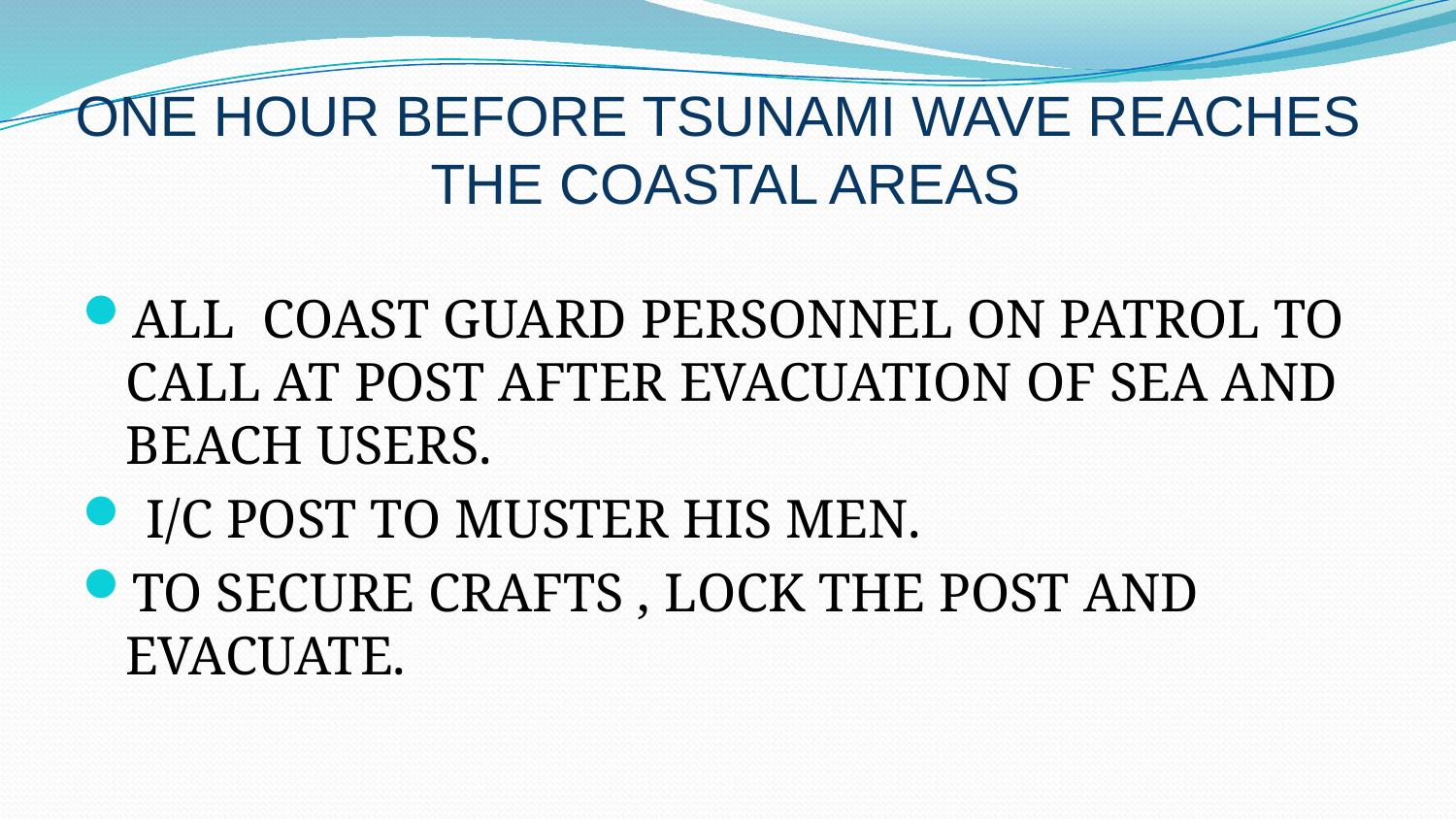

# ONE HOUR BEFORE TSUNAMI WAVE REACHES THE COASTAL AREAS

ALL  COAST GUARD PERSONNEL ON PATROL TO CALL AT POST AFTER EVACUATION OF SEA AND BEACH USERS.
 I/C POST TO MUSTER HIS MEN.
TO SECURE CRAFTS , LOCK THE POST AND EVACUATE.